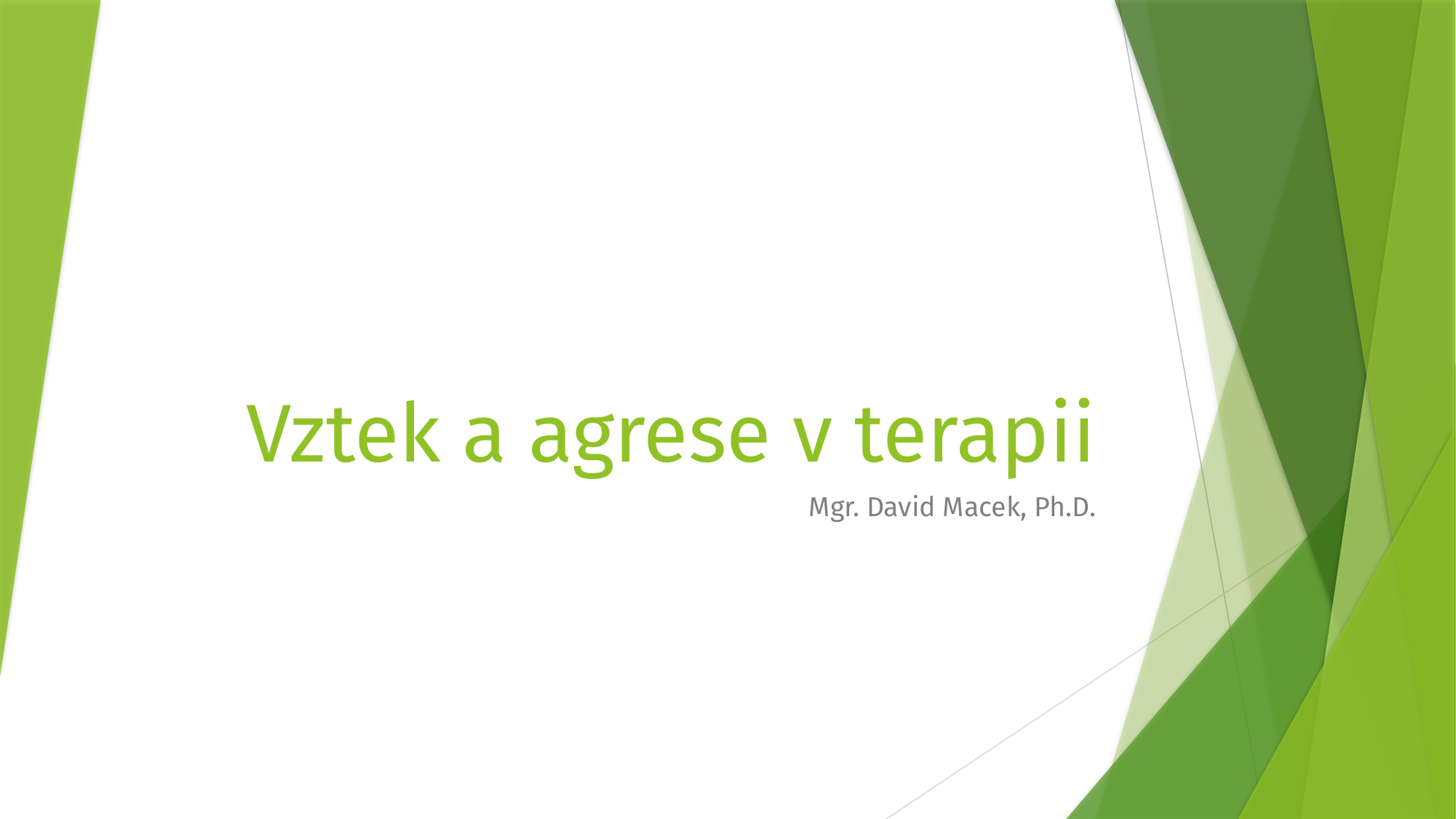

# Vztek a agrese v terapii
Mgr. David Macek, Ph.D.